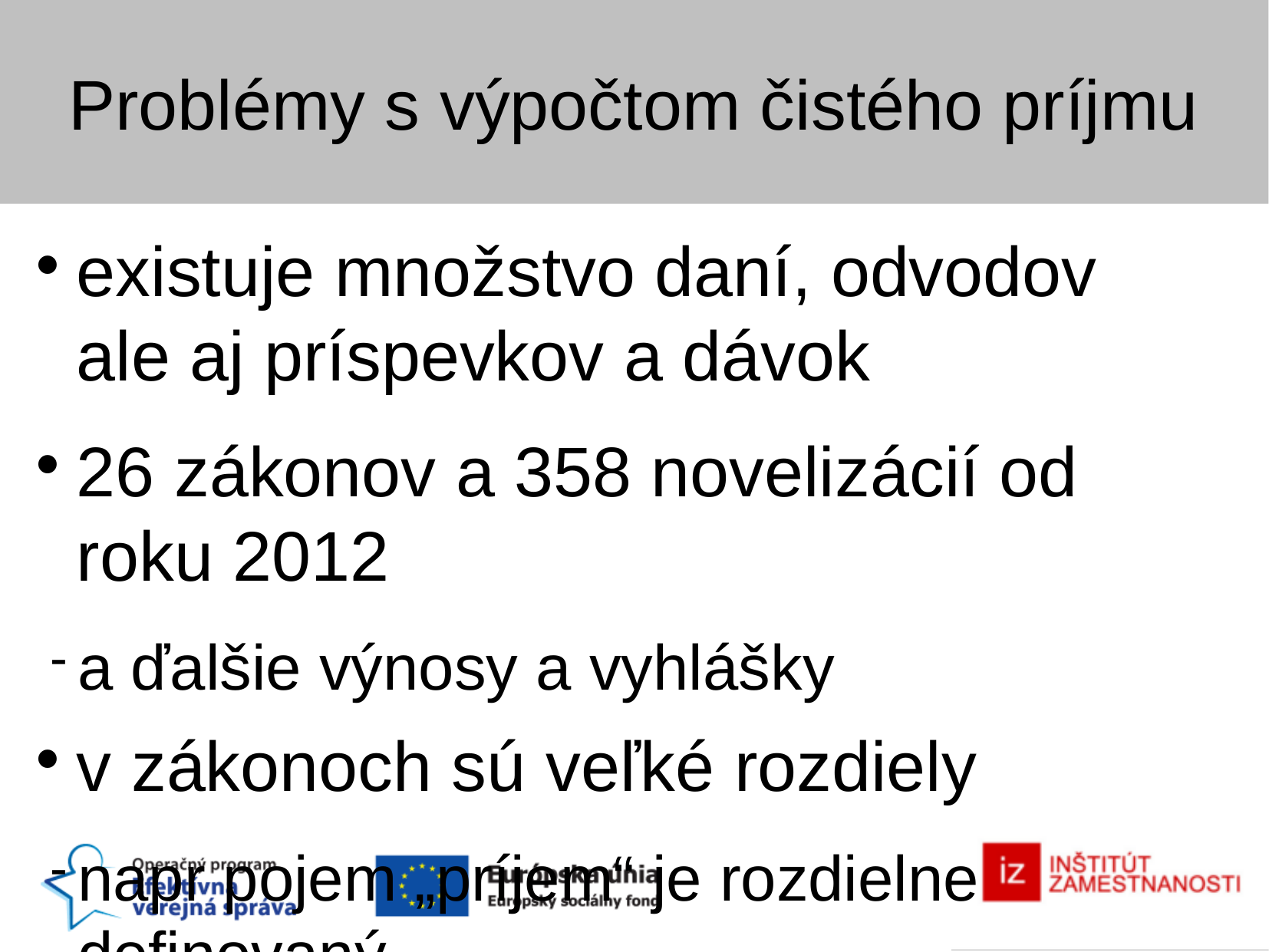

Problémy s výpočtom čistého príjmu
existuje množstvo daní, odvodov ale aj príspevkov a dávok
26 zákonov a 358 novelizácií od roku 2012
a ďalšie výnosy a vyhlášky
v zákonoch sú veľké rozdiely
napr pojem „príjem“ je rozdielne definovaný